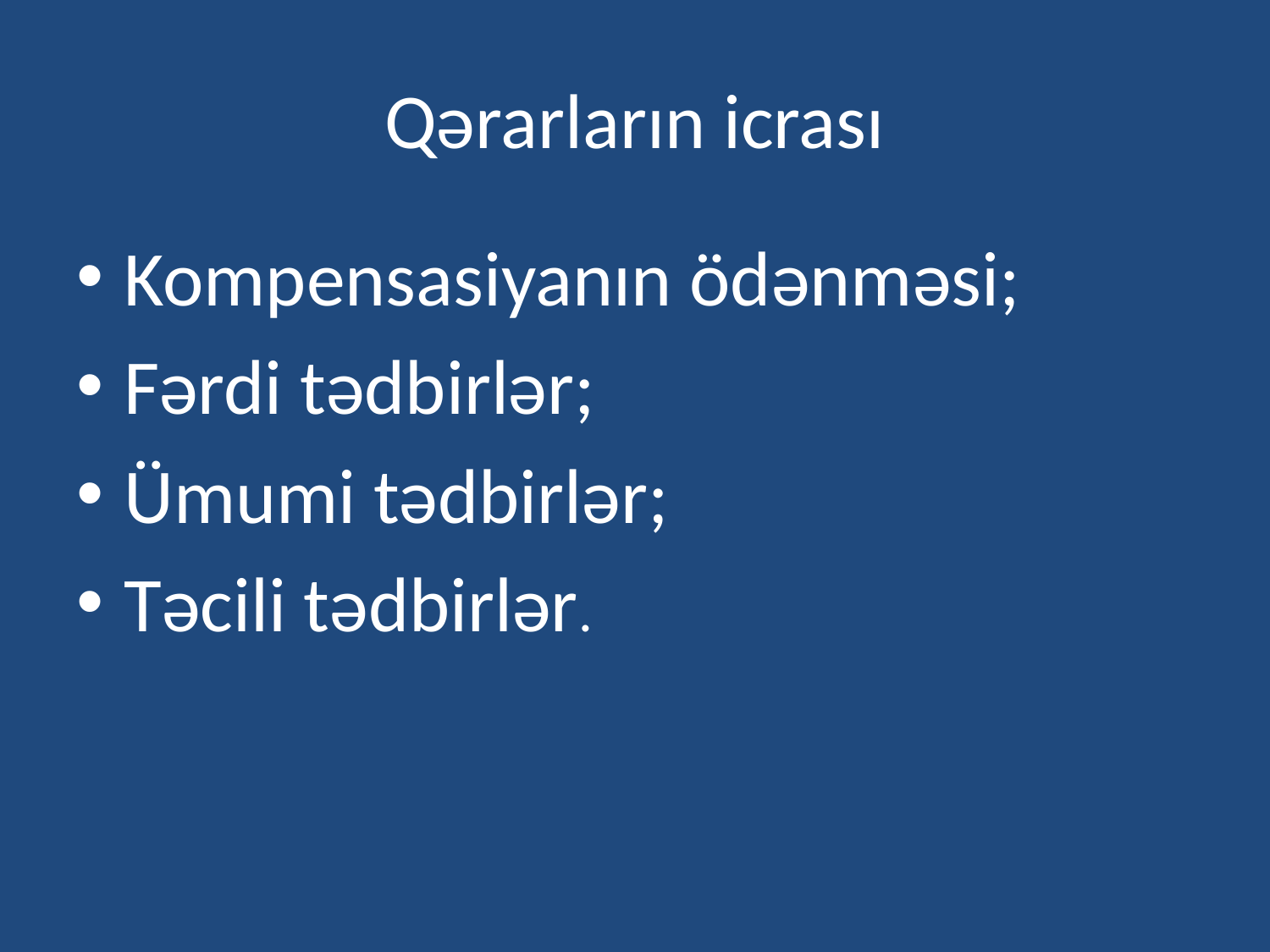

# Qərarların icrası
Kompensasiyanın ödənməsi;
Fərdi tədbirlər;
Ümumi tədbirlər;
Təcili tədbirlər.